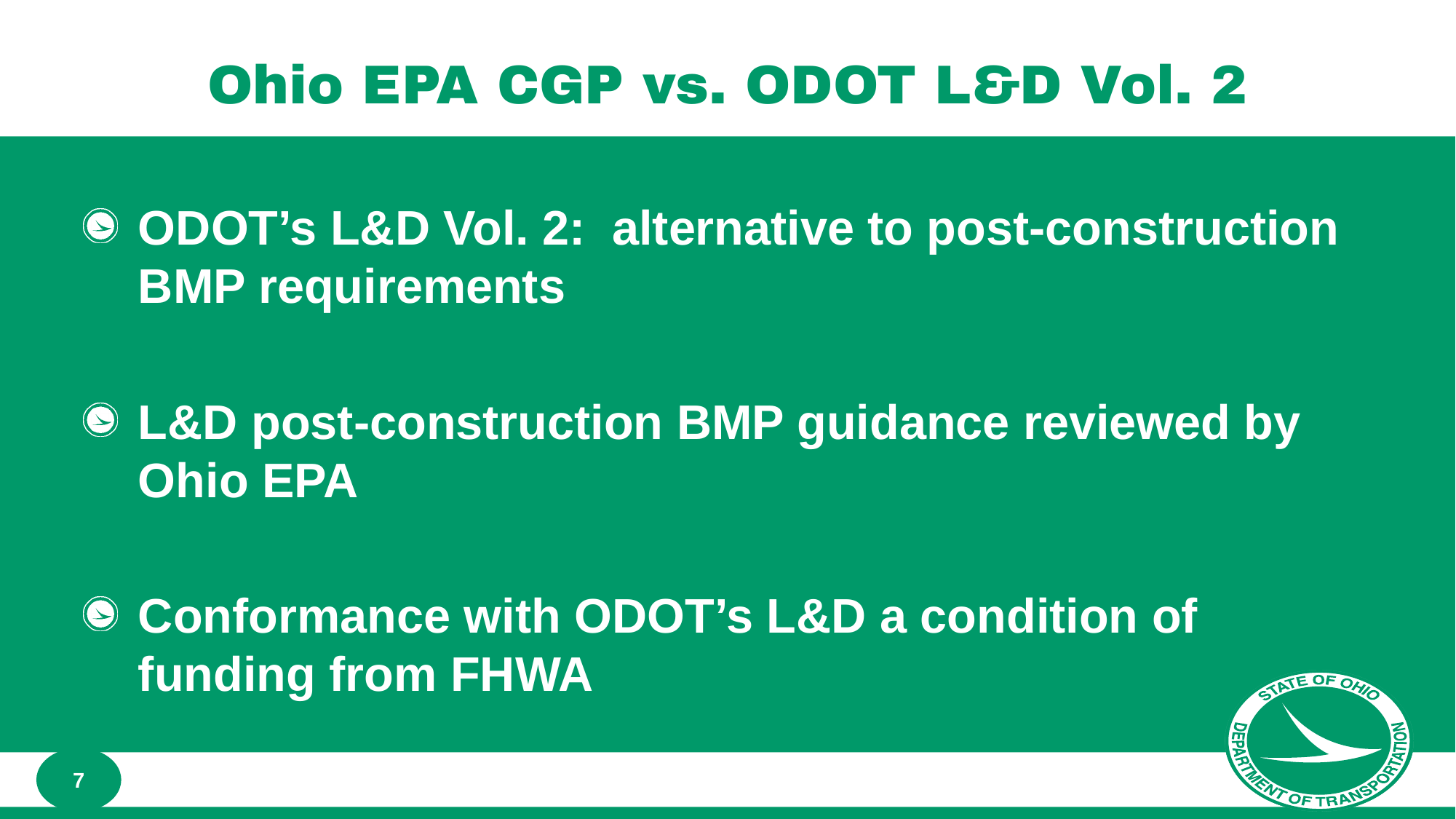

# Ohio EPA CGP vs. ODOT L&D Vol. 2
ODOT’s L&D Vol. 2:  alternative to post-construction BMP requirements

L&D post-construction BMP guidance reviewed by Ohio EPA

Conformance with ODOT’s L&D a condition of funding from FHWA